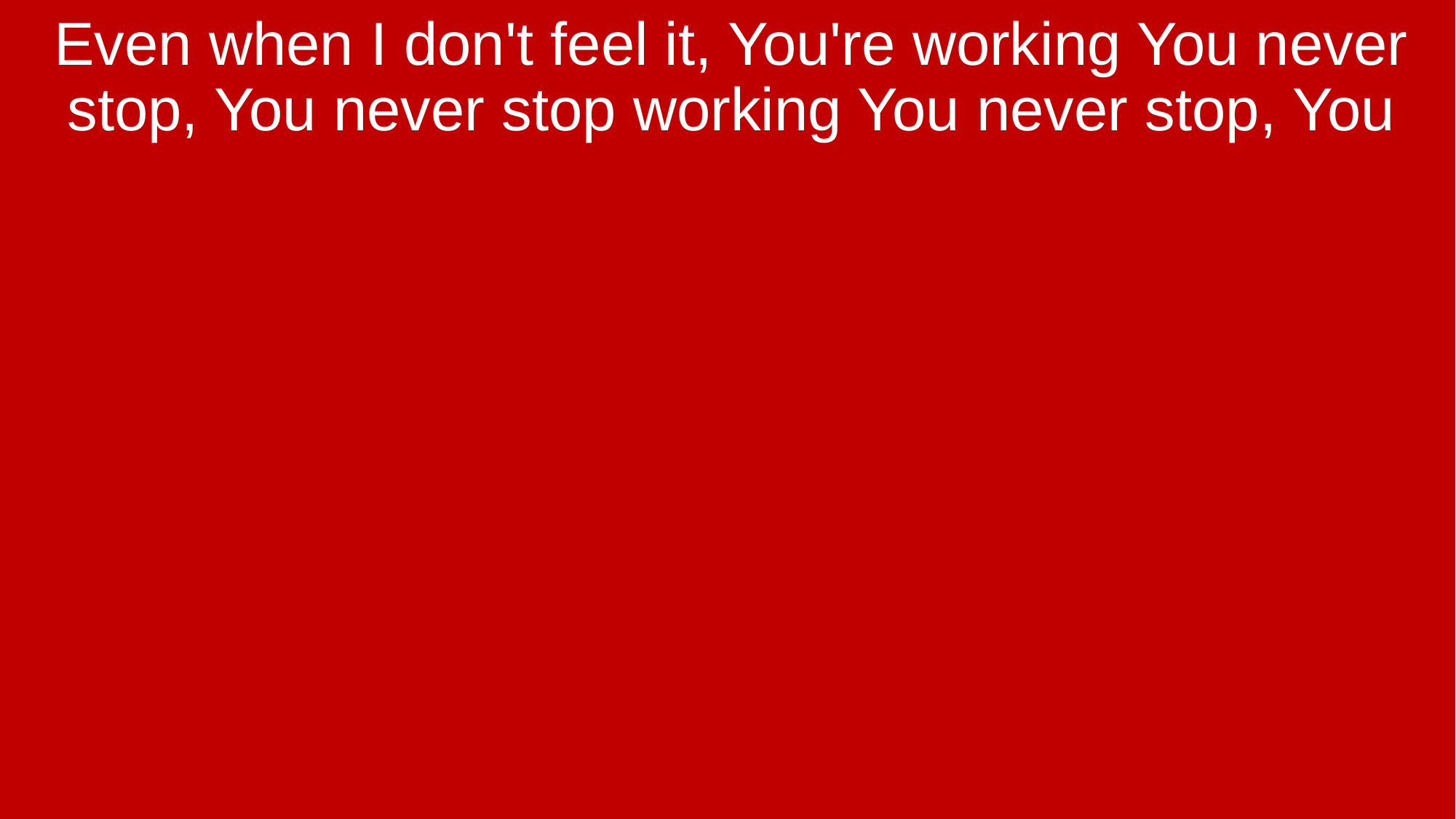

Even when I don't feel it, You're working You never stop, You never stop working You never stop, You